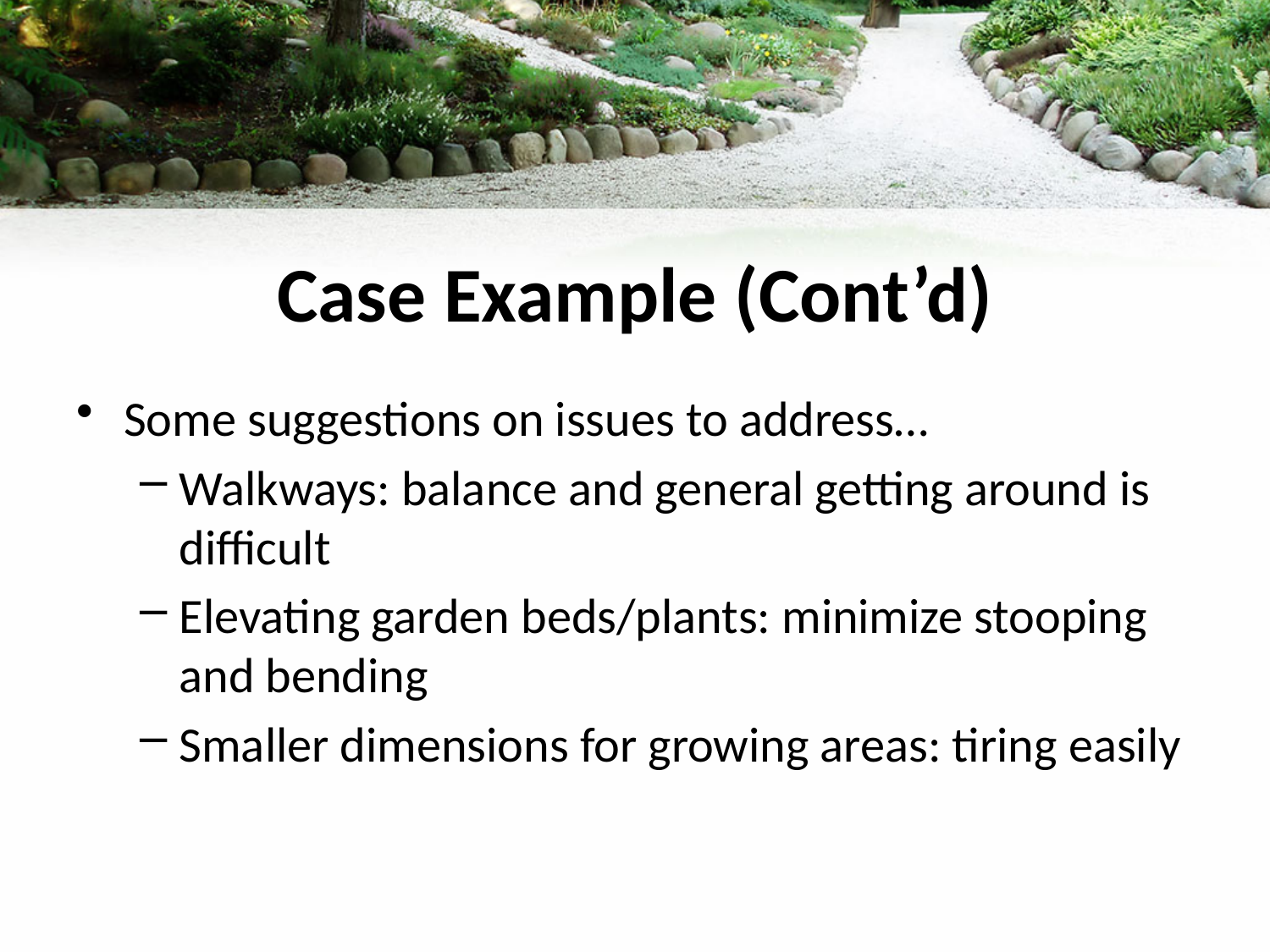

# Case Example (Cont’d)
Some suggestions on issues to address…
Walkways: balance and general getting around is difficult
Elevating garden beds/plants: minimize stooping and bending
Smaller dimensions for growing areas: tiring easily